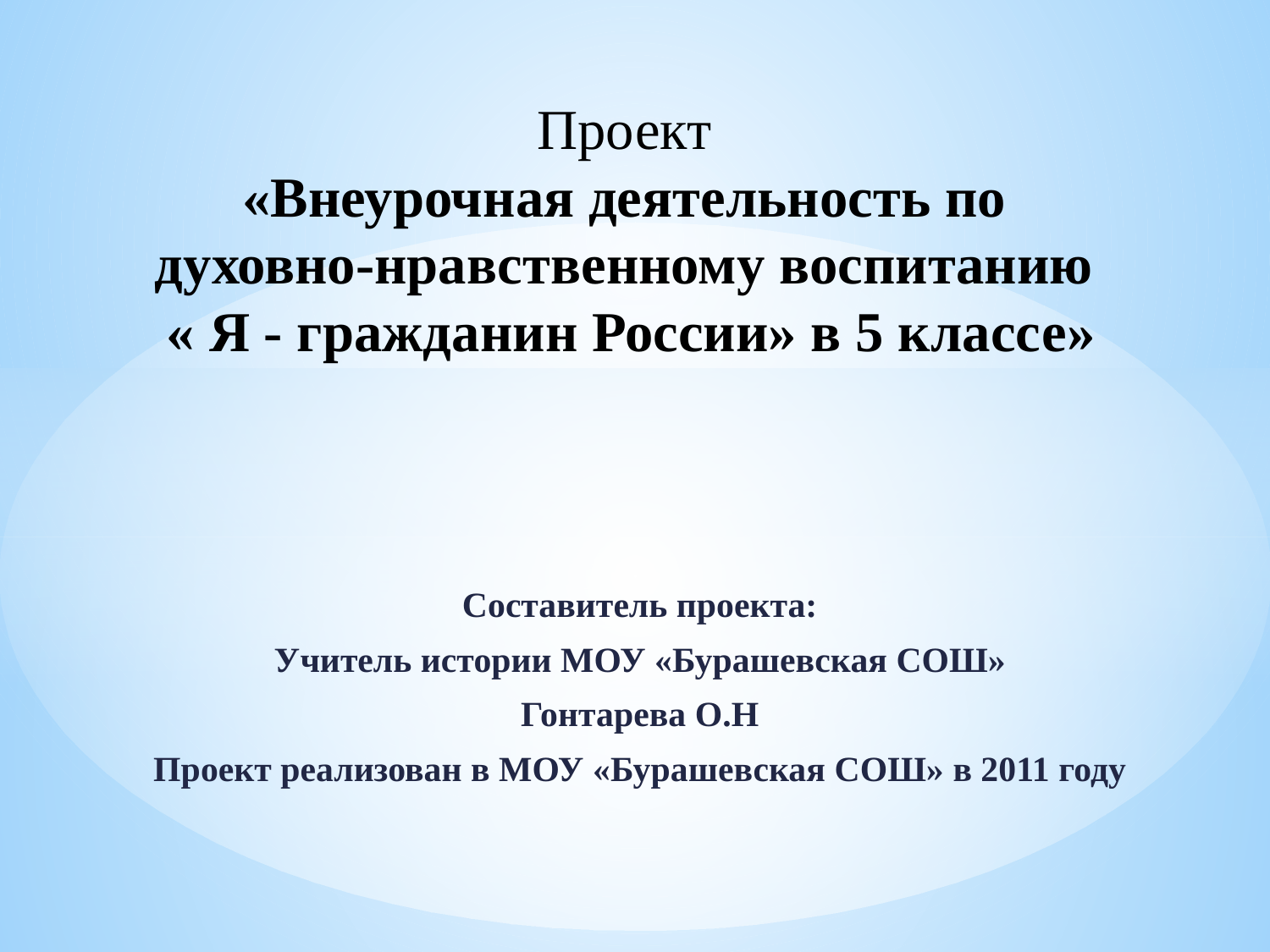

# Проект «Внеурочная деятельность по духовно-нравственному воспитанию  « Я - гражданин России» в 5 классе»
Составитель проекта:
Учитель истории МОУ «Бурашевская СОШ»
Гонтарева О.Н
Проект реализован в МОУ «Бурашевская СОШ» в 2011 году